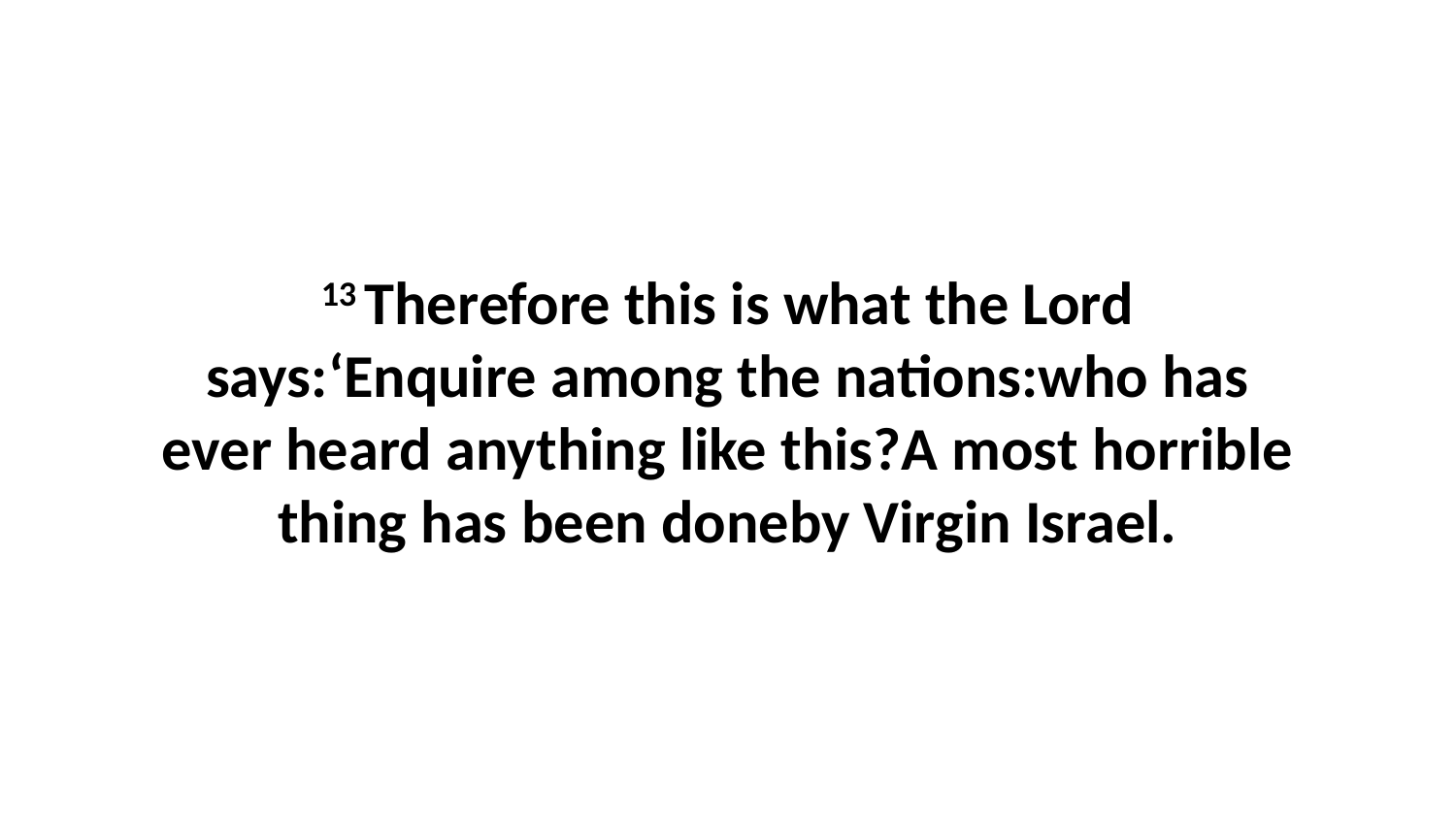

13 Therefore this is what the Lord says:‘Enquire among the nations:who has ever heard anything like this?A most horrible thing has been doneby Virgin Israel.